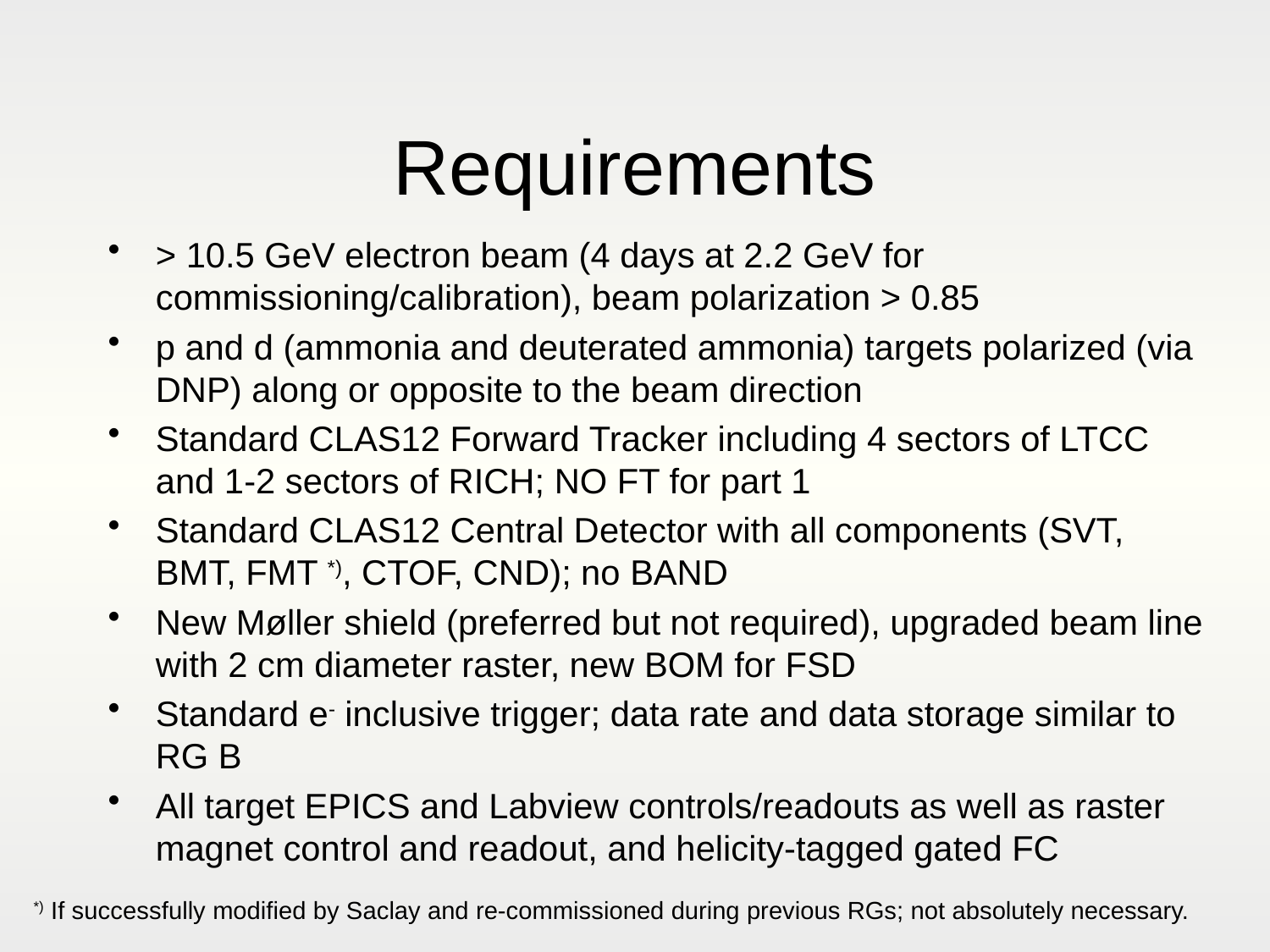

# Requirements
> 10.5 GeV electron beam (4 days at 2.2 GeV for commissioning/calibration), beam polarization > 0.85
p and d (ammonia and deuterated ammonia) targets polarized (via DNP) along or opposite to the beam direction
Standard CLAS12 Forward Tracker including 4 sectors of LTCC and 1-2 sectors of RICH; NO FT for part 1
Standard CLAS12 Central Detector with all components (SVT, BMT, FMT *), CTOF, CND); no BAND
New Møller shield (preferred but not required), upgraded beam line with 2 cm diameter raster, new BOM for FSD
Standard e- inclusive trigger; data rate and data storage similar to RG B
All target EPICS and Labview controls/readouts as well as raster magnet control and readout, and helicity-tagged gated FC
*) If successfully modified by Saclay and re-commissioned during previous RGs; not absolutely necessary.